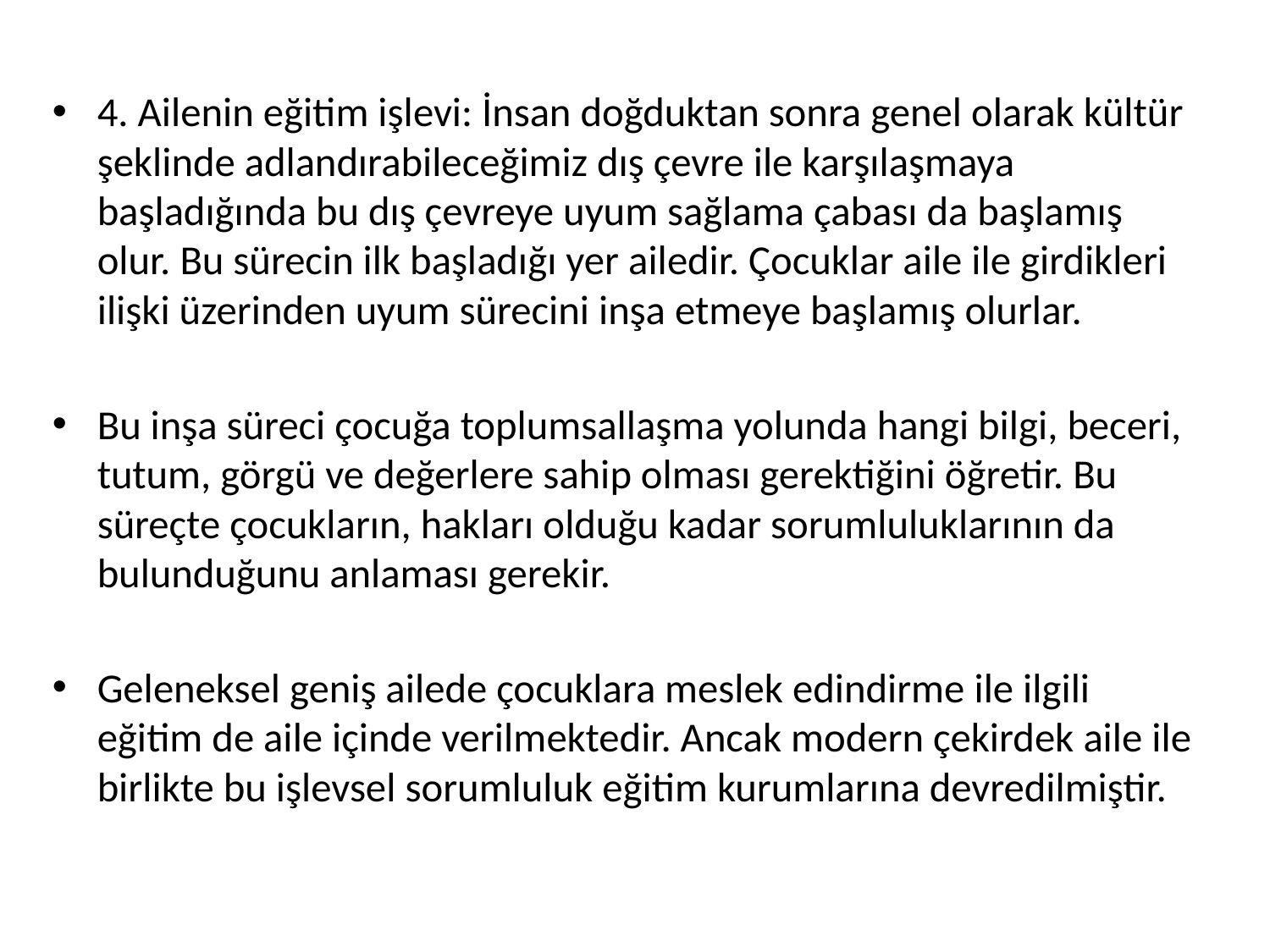

4. Ailenin eğitim işlevi: İnsan doğduktan sonra genel olarak kültür şeklinde adlandırabileceğimiz dış çevre ile karşılaşmaya başladığında bu dış çevreye uyum sağlama çabası da başlamış olur. Bu sürecin ilk başladığı yer ailedir. Çocuklar aile ile girdikleri ilişki üzerinden uyum sürecini inşa etmeye başlamış olurlar.

Bu inşa süreci çocuğa toplumsallaşma yolunda hangi bilgi, beceri, tutum, görgü ve değerlere sahip olması gerektiğini öğretir. Bu süreçte çocukların, hakları olduğu kadar sorumluluklarının da bulunduğunu anlaması gerekir.

Geleneksel geniş ailede çocuklara meslek edindirme ile ilgili eğitim de aile içinde verilmektedir. Ancak modern çekirdek aile ile birlikte bu işlevsel sorumluluk eğitim kurumlarına devredilmiştir.